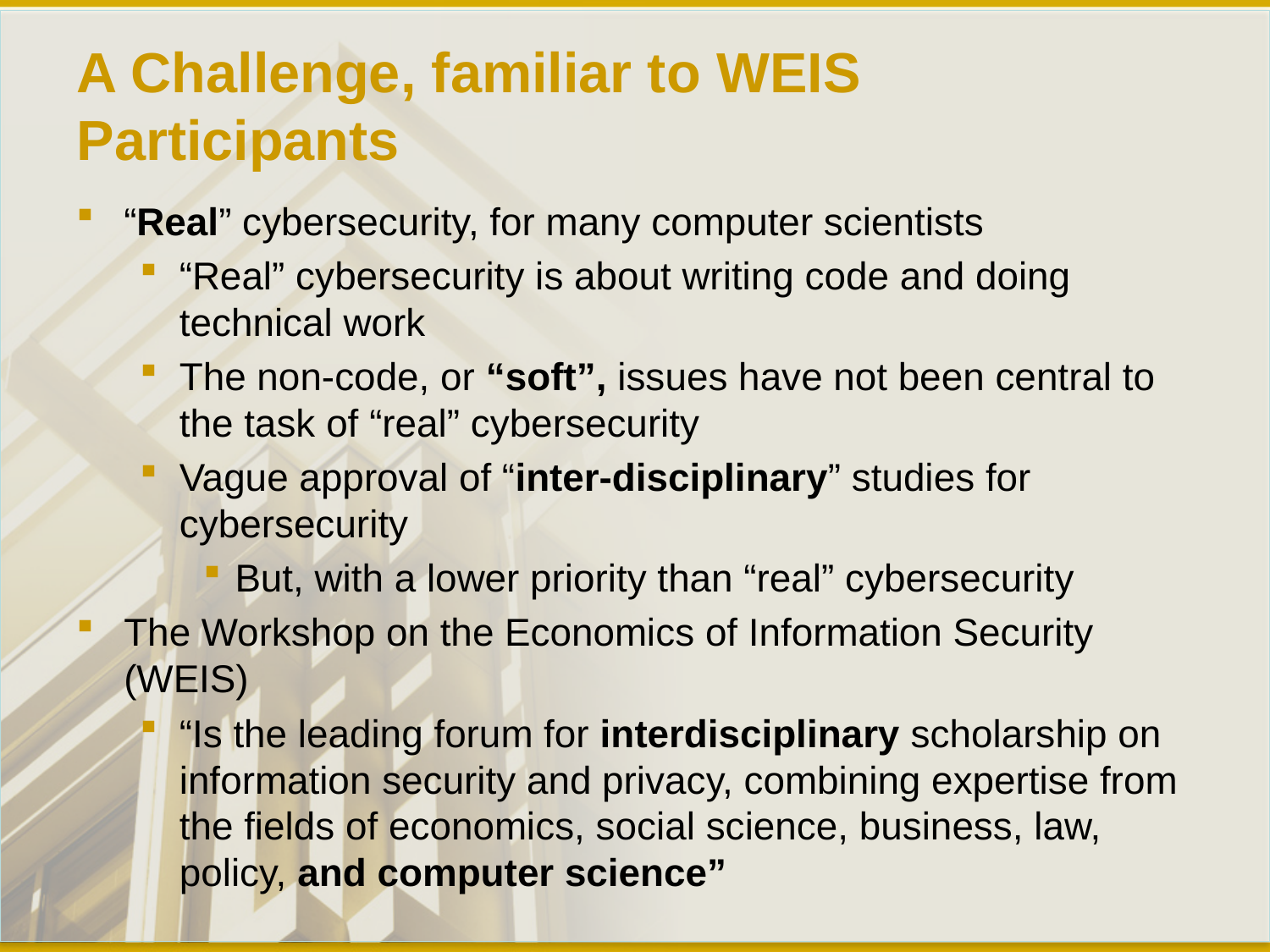

# A Challenge, familiar to WEIS Participants
“Real” cybersecurity, for many computer scientists
“Real” cybersecurity is about writing code and doing technical work
The non-code, or “soft”, issues have not been central to the task of “real” cybersecurity
Vague approval of “inter-disciplinary” studies for cybersecurity
But, with a lower priority than “real” cybersecurity
The Workshop on the Economics of Information Security (WEIS)
“Is the leading forum for interdisciplinary scholarship on information security and privacy, combining expertise from the fields of economics, social science, business, law, policy, and computer science”